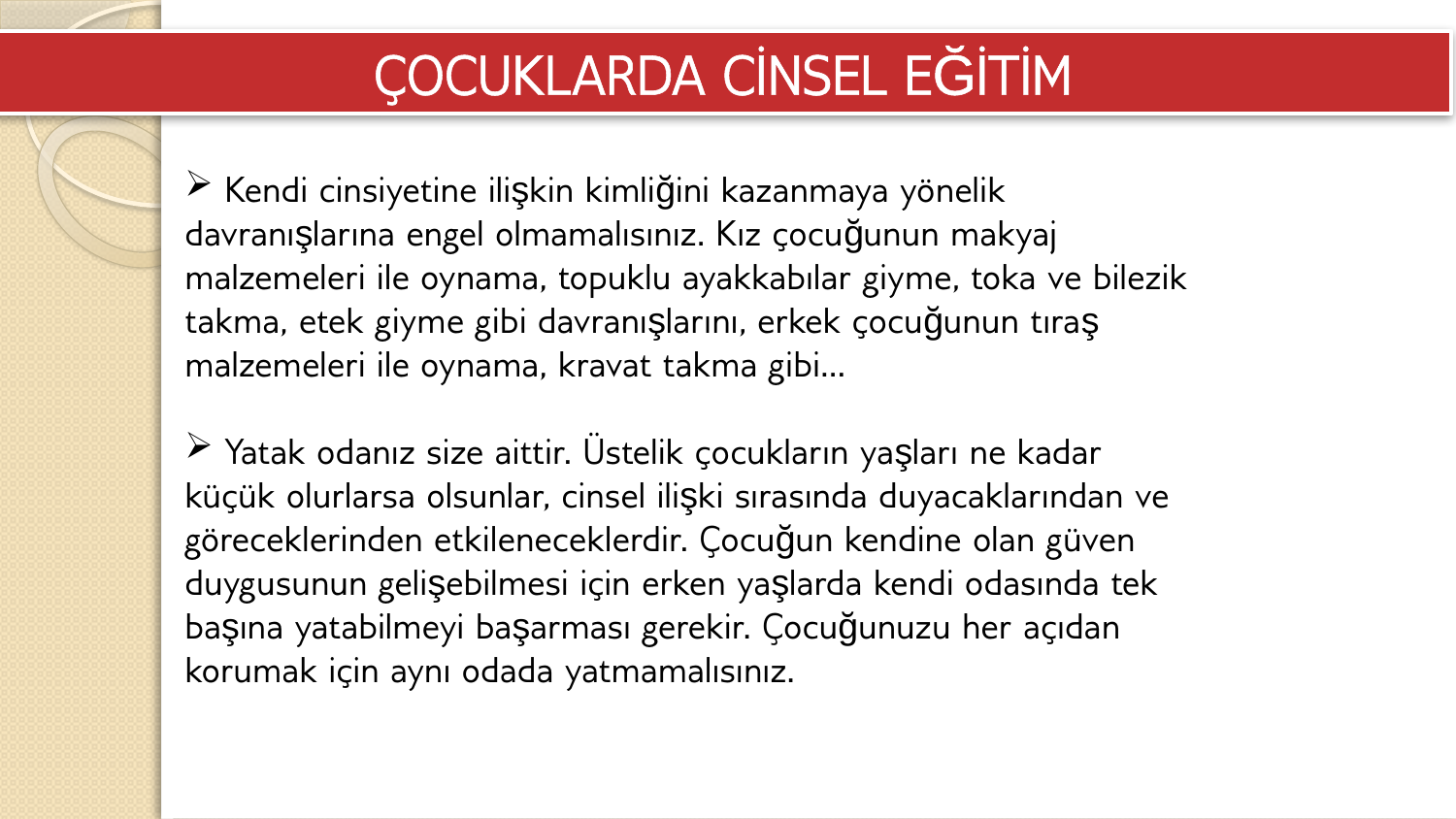

ÇOCUKLARDA CİNSEL EĞİTİM
 Kendi cinsiyetine ilişkin kimliğini kazanmaya yönelik davranışlarına engel olmamalısınız. Kız çocuğunun makyaj malzemeleri ile oynama, topuklu ayakkabılar giyme, toka ve bilezik takma, etek giyme gibi davranışlarını, erkek çocuğunun tıraş malzemeleri ile oynama, kravat takma gibi…

 Yatak odanız size aittir. Üstelik çocukların yaşları ne kadar küçük olurlarsa olsunlar, cinsel ilişki sırasında duyacaklarından ve göreceklerinden etkileneceklerdir. Çocuğun kendine olan güven duygusunun gelişebilmesi için erken yaşlarda kendi odasında tek başına yatabilmeyi başarması gerekir. Çocuğunuzu her açıdan korumak için aynı odada yatmamalısınız.